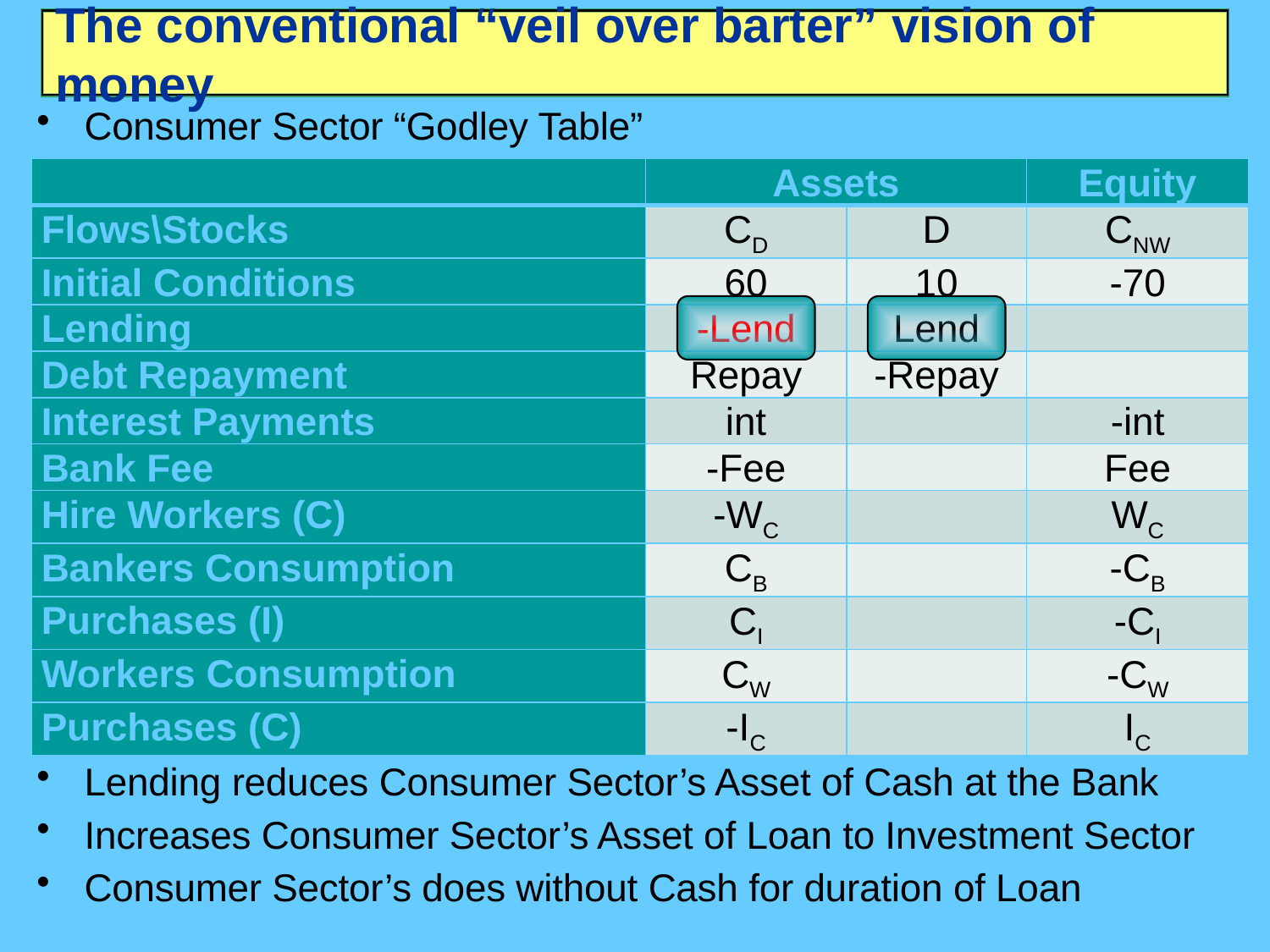

# The conventional “veil over barter” vision of money
Consumer Sector “Godley Table”
|  | Assets |  | Equity |
| --- | --- | --- | --- |
| Flows\Stocks | CD | D | CNW |
| Initial Conditions | 60 | 10 | -70 |
| Lending | -Lend | Lend |  |
| Debt Repayment | Repay | -Repay |  |
| Interest Payments | int |  | -int |
| Bank Fee | -Fee |  | Fee |
| Hire Workers (C) | -WC |  | WC |
| Bankers Consumption | CB |  | -CB |
| Purchases (I) | CI |  | -CI |
| Workers Consumption | CW |  | -CW |
| Purchases (C) | -IC |  | IC |

Lending reduces Consumer Sector’s Asset of Cash at the Bank
Increases Consumer Sector’s Asset of Loan to Investment Sector
Consumer Sector’s does without Cash for duration of Loan